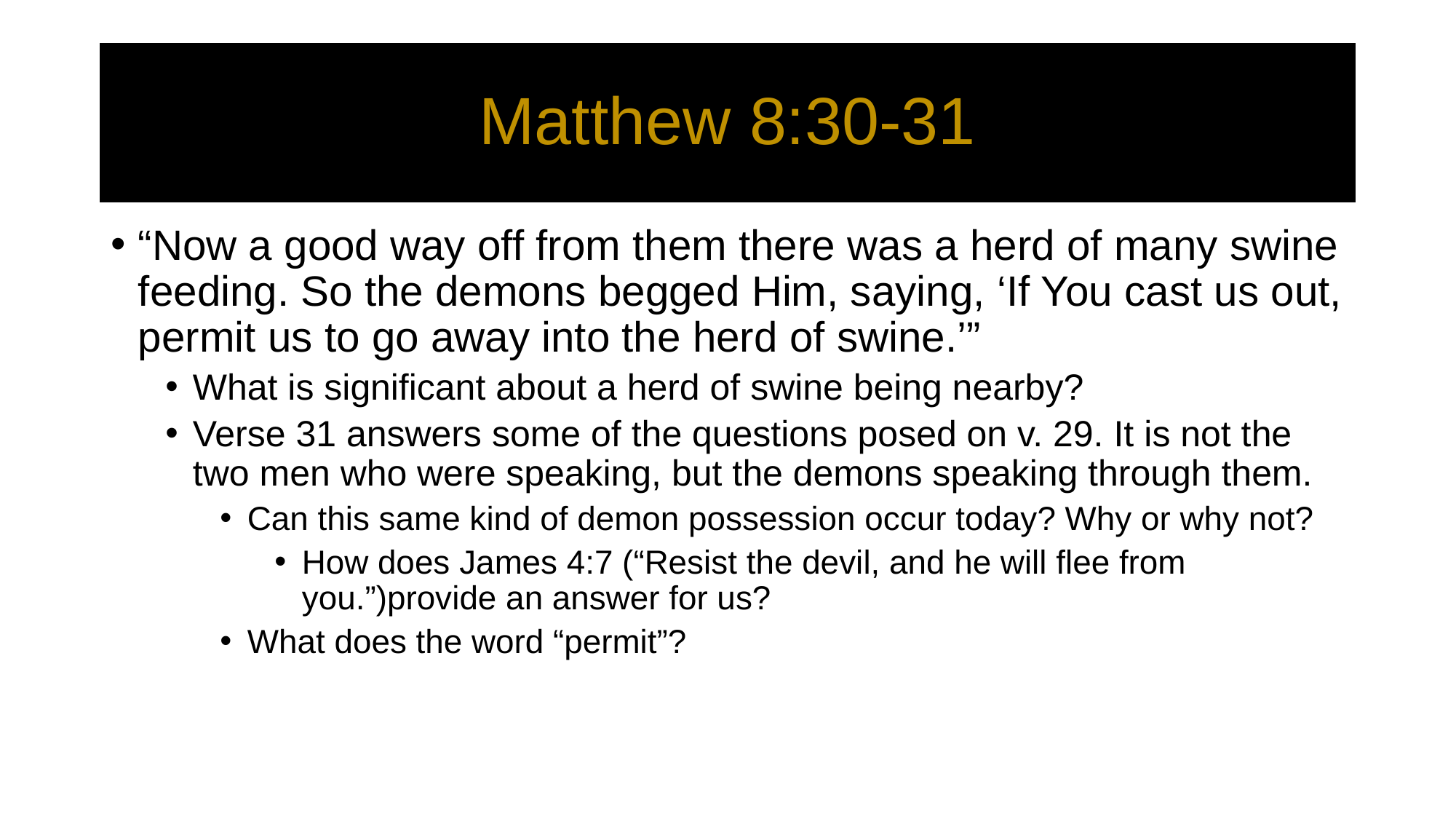

# Matthew 8:30-31
“Now a good way off from them there was a herd of many swine feeding. So the demons begged Him, saying, ‘If You cast us out, permit us to go away into the herd of swine.’”
What is significant about a herd of swine being nearby?
Verse 31 answers some of the questions posed on v. 29. It is not the two men who were speaking, but the demons speaking through them.
Can this same kind of demon possession occur today? Why or why not?
How does James 4:7 (“Resist the devil, and he will flee from you.”)provide an answer for us?
What does the word “permit”?